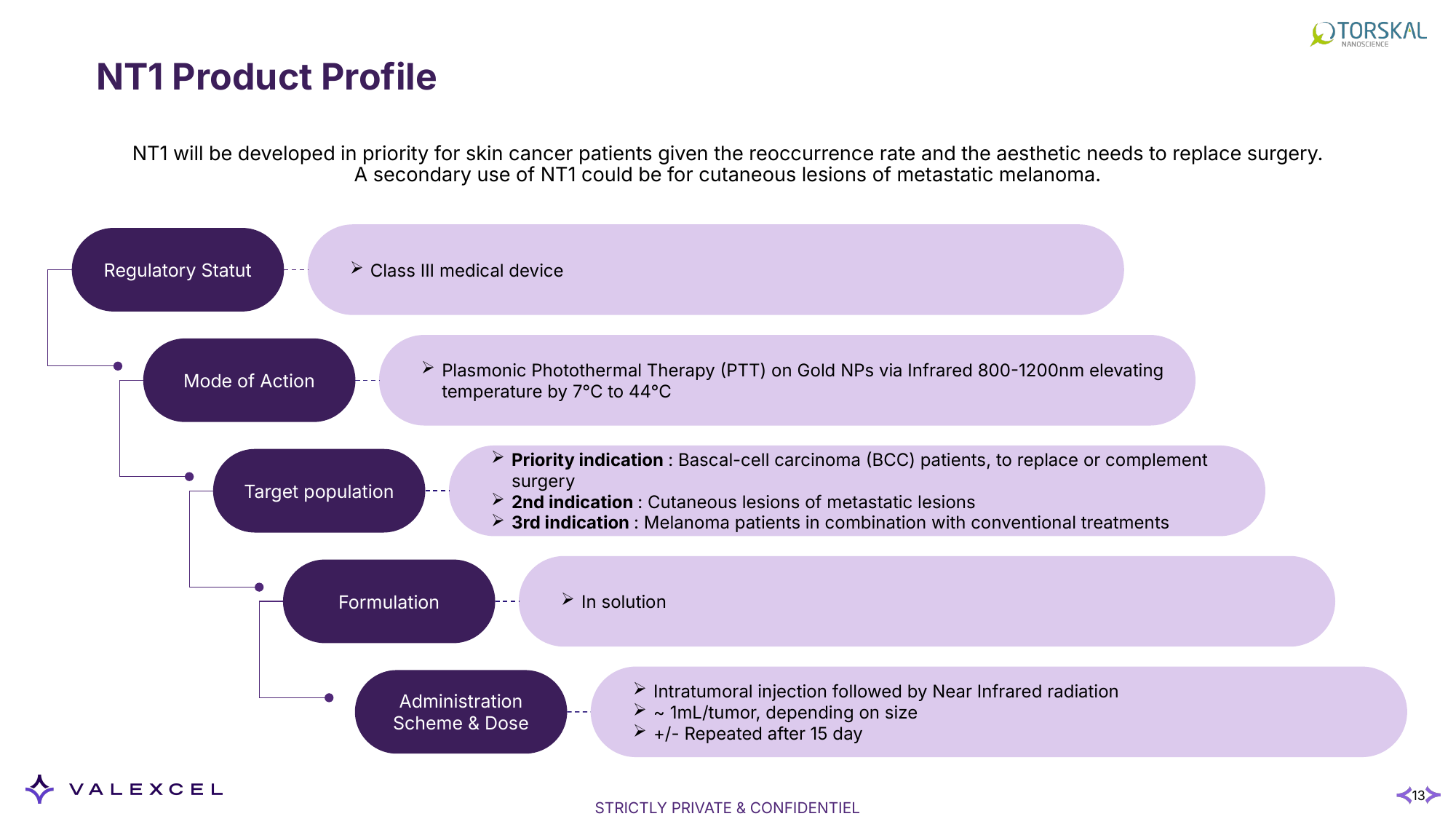

NT1 Product Profile
NT1 will be developed in priority for skin cancer patients given the reoccurrence rate and the aesthetic needs to replace surgery.
A secondary use of NT1 could be for cutaneous lesions of metastatic melanoma.
Class III medical device
Regulatory Statut

Plasmonic Photothermal Therapy (PTT) on Gold NPs via Infrared 800-1200nm elevating temperature by 7°C to 44°C
Mode of Action

Priority indication : Bascal-cell carcinoma (BCC) patients, to replace or complement surgery
2nd indication : Cutaneous lesions of metastatic lesions
3rd indication : Melanoma patients in combination with conventional treatments
Target population

In solution
Formulation

Intratumoral injection followed by Near Infrared radiation
~ 1mL/tumor, depending on size
+/- Repeated after 15 day
Administration Scheme & Dose